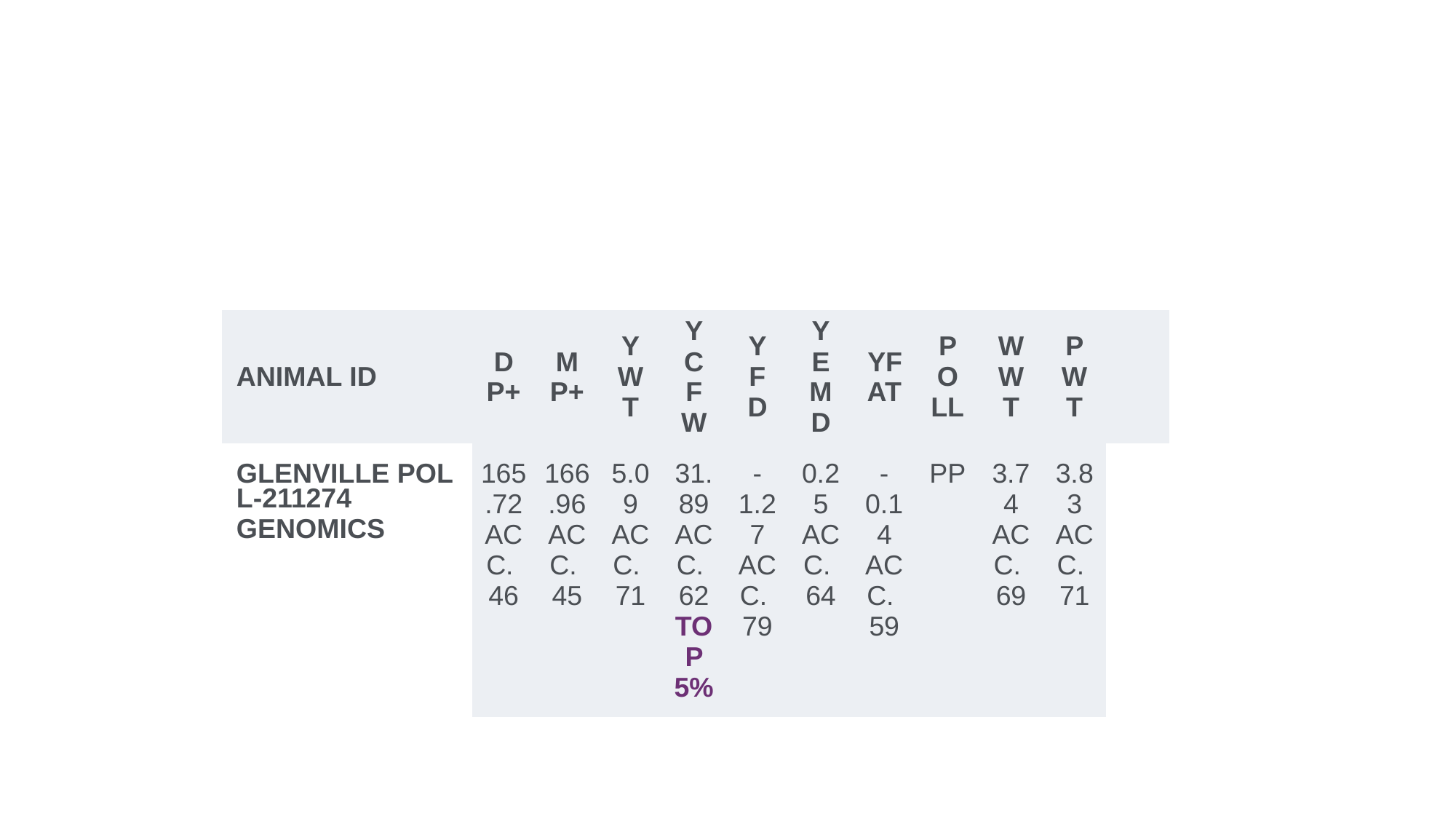

#
| ANIMAL ID | DP+ | MP+ | YWT | YCFW | YFD | YEMD | YFAT | POLL | WWT | PWT |  |
| --- | --- | --- | --- | --- | --- | --- | --- | --- | --- | --- | --- |
| GLENVILLE POLL-211274GENOMICS | 165.72 ACC. 46 | 166.96 ACC. 45 | 5.09 ACC. 71 | 31.89 ACC. 62 TOP 5% | -1.27 ACC. 79 | 0.25 ACC. 64 | -0.14 ACC. 59 | PP | 3.74 ACC. 69 | 3.83 ACC. 71 |  |